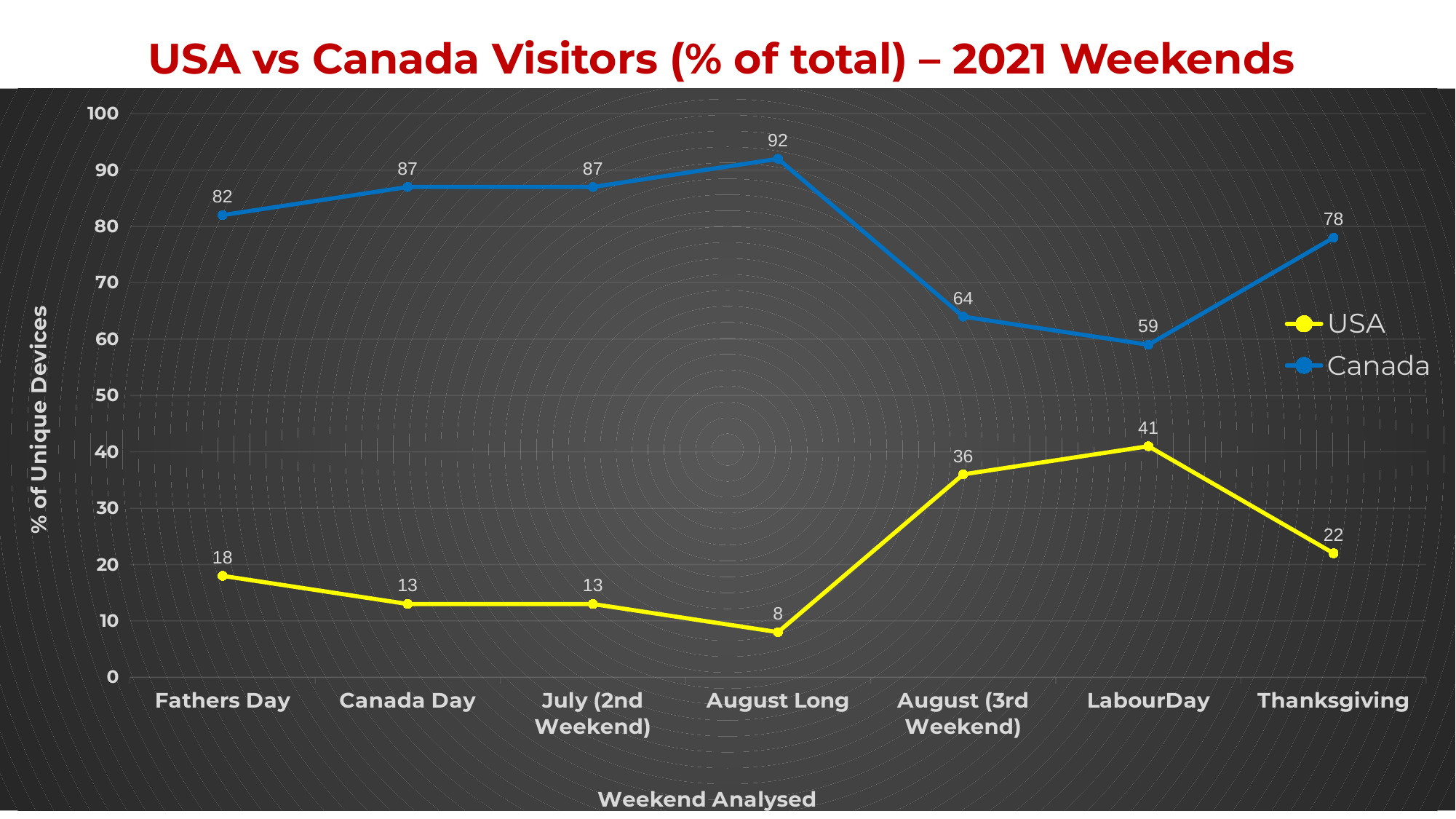

USA vs Canada Visitors (% of total) – 2021 Weekends

### Chart

| Category | USA | Canada |
|---|---|---|
| Fathers Day | 18.0 | 82.0 |
| Canada Day | 13.0 | 87.0 |
| July (2nd Weekend) | 13.0 | 87.0 |
| August Long | 8.0 | 92.0 |
| August (3rd Weekend) | 36.0 | 64.0 |
| LabourDay | 41.0 | 59.0 |
| Thanksgiving | 22.0 | 78.0 |